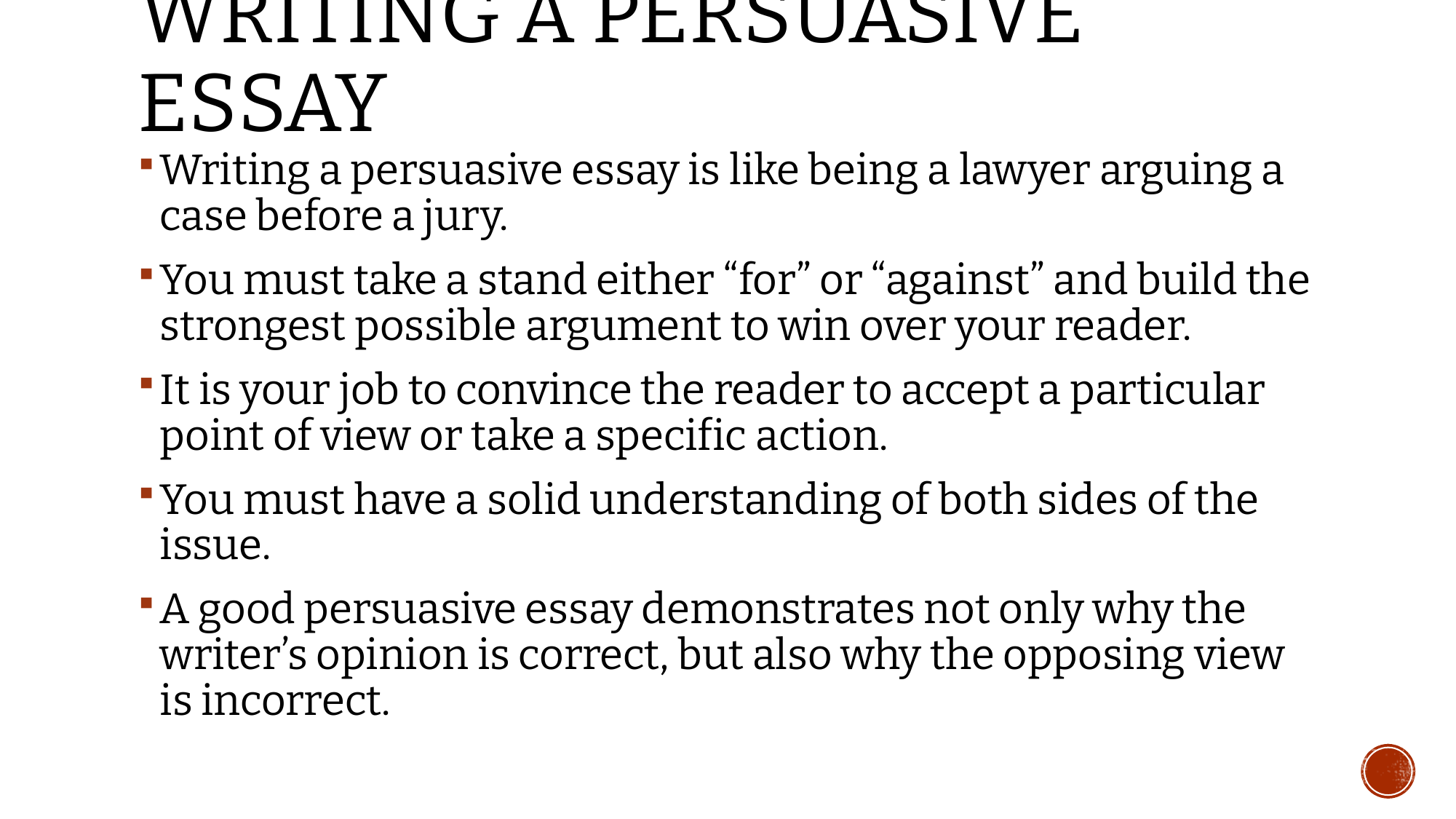

# Writing a Persuasive Essay
Writing a persuasive essay is like being a lawyer arguing a case before a jury.
You must take a stand either “for” or “against” and build the strongest possible argument to win over your reader.
It is your job to convince the reader to accept a particular point of view or take a specific action.
You must have a solid understanding of both sides of the issue.
A good persuasive essay demonstrates not only why the writer’s opinion is correct, but also why the opposing view is incorrect.